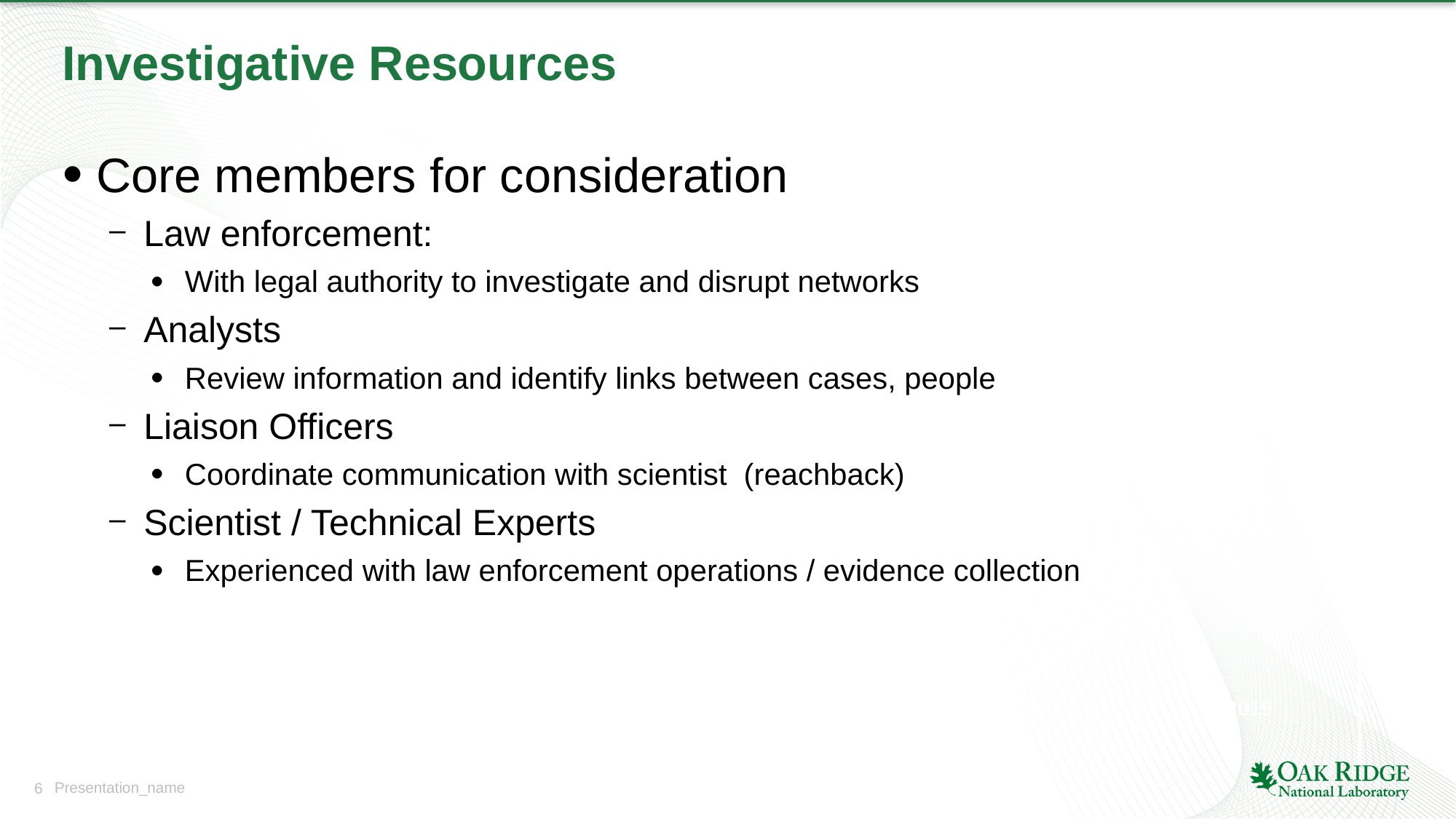

# Investigative Resources
Core members for consideration
Law enforcement:
With legal authority to investigate and disrupt networks
Analysts
Review information and identify links between cases, people
Liaison Officers
Coordinate communication with scientist  (reachback)
Scientist / Technical Experts
Experienced with law enforcement operations / evidence collection

2010
2011
2012
2013
2014
2015